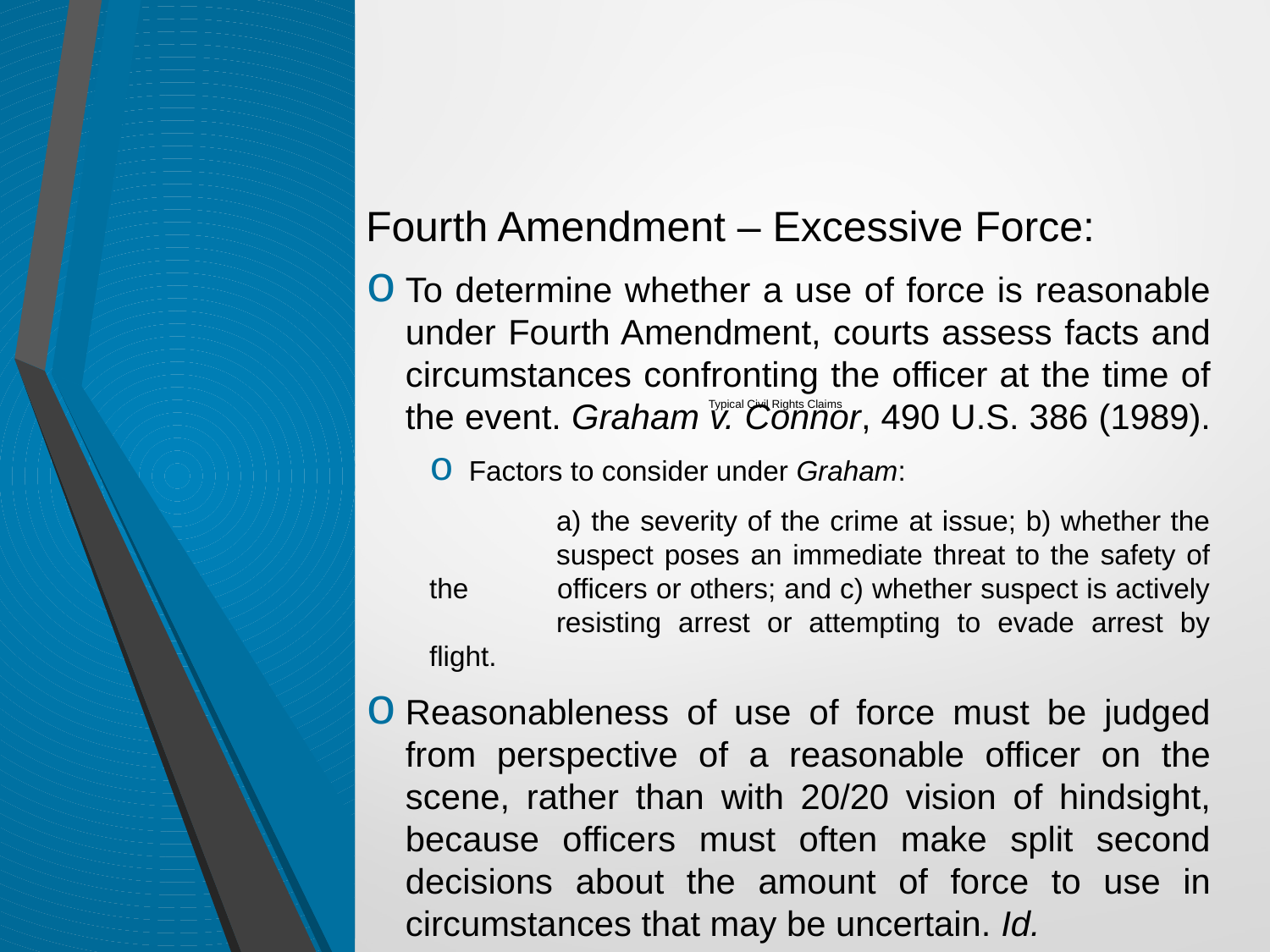

Fourth Amendment – Excessive Force:
To determine whether a use of force is reasonable under Fourth Amendment, courts assess facts and circumstances confronting the officer at the time of the event. Graham v. Connor, 490 U.S. 386 (1989).
Factors to consider under Graham:
	a) the severity of the crime at issue; b) whether the 	suspect poses an immediate threat to the safety of the 	officers or others; and c) whether suspect is actively 	resisting arrest or attempting to evade arrest by flight.
Reasonableness of use of force must be judged from perspective of a reasonable officer on the scene, rather than with 20/20 vision of hindsight, because officers must often make split second decisions about the amount of force to use in circumstances that may be uncertain. Id.

# Typical Civil Rights Claims